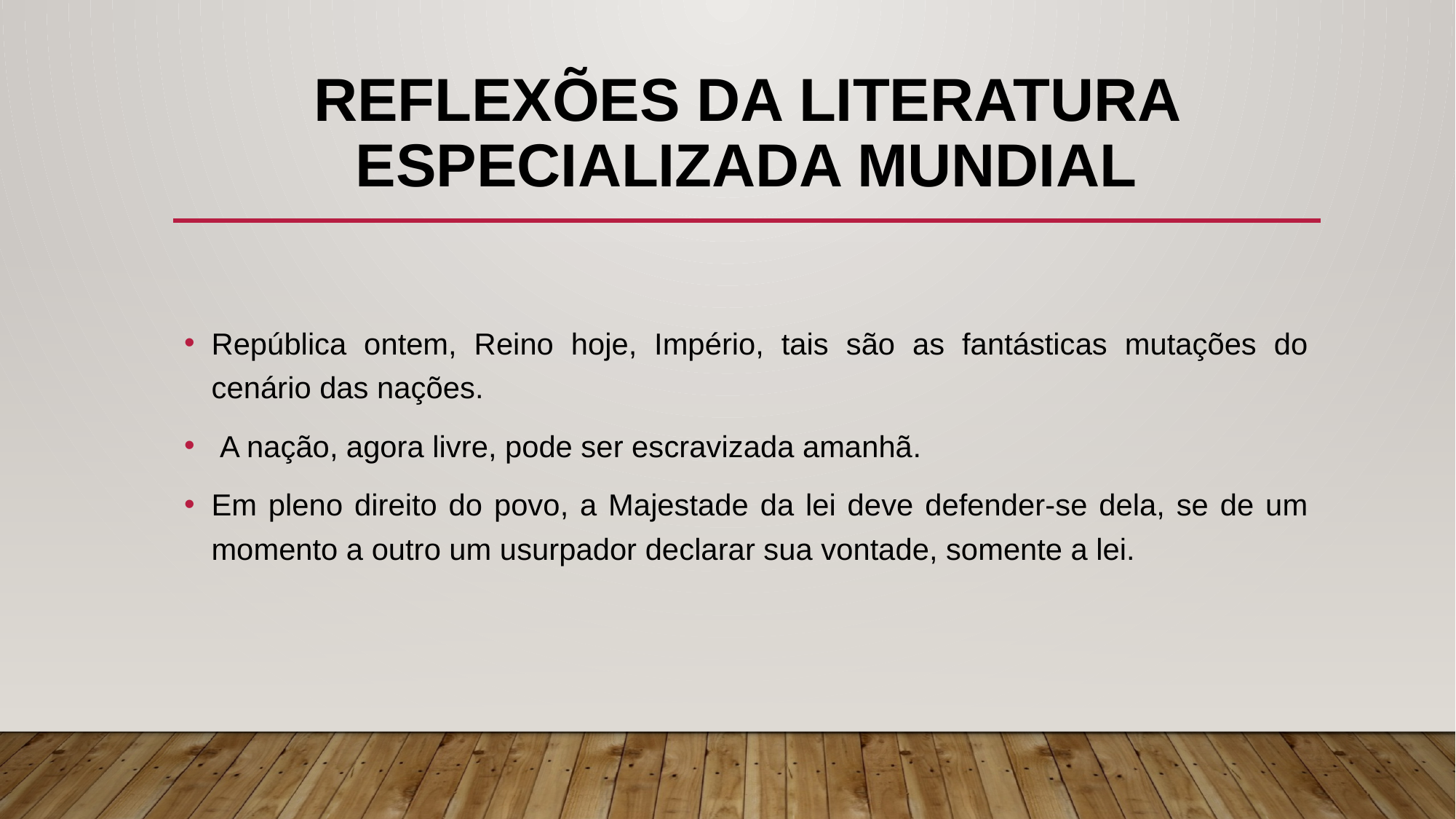

# REFLEXÕES DA LITERATURA ESPECIALIZADA MUNDIAL

República ontem, Reino hoje, Império, tais são as fantásticas mutações do cenário das nações.
 A nação, agora livre, pode ser escravizada amanhã.
Em pleno direito do povo, a Majestade da lei deve defender-se dela, se de um momento a outro um usurpador declarar sua vontade, somente a lei.